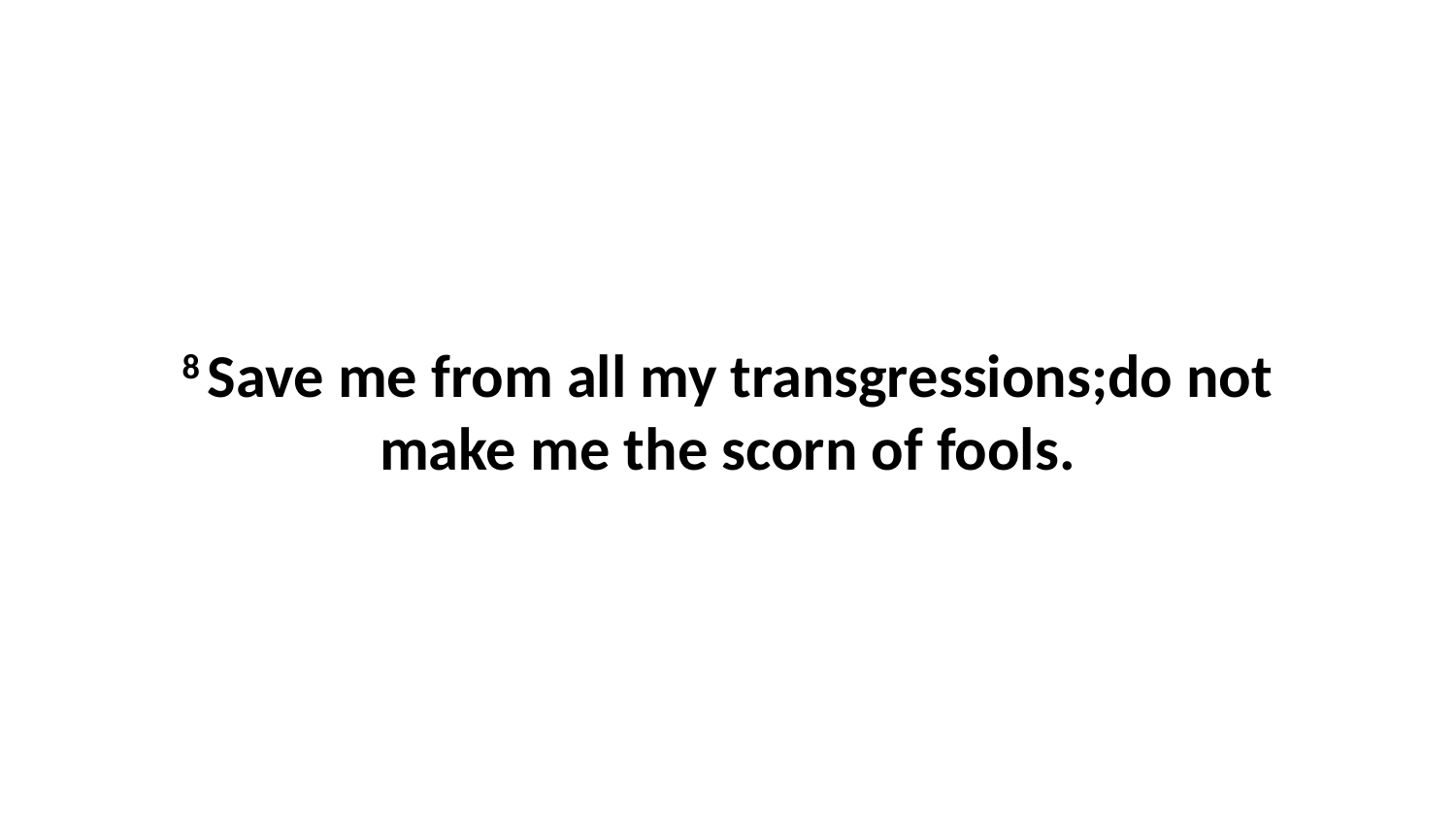

8 Save me from all my transgressions;do not make me the scorn of fools.